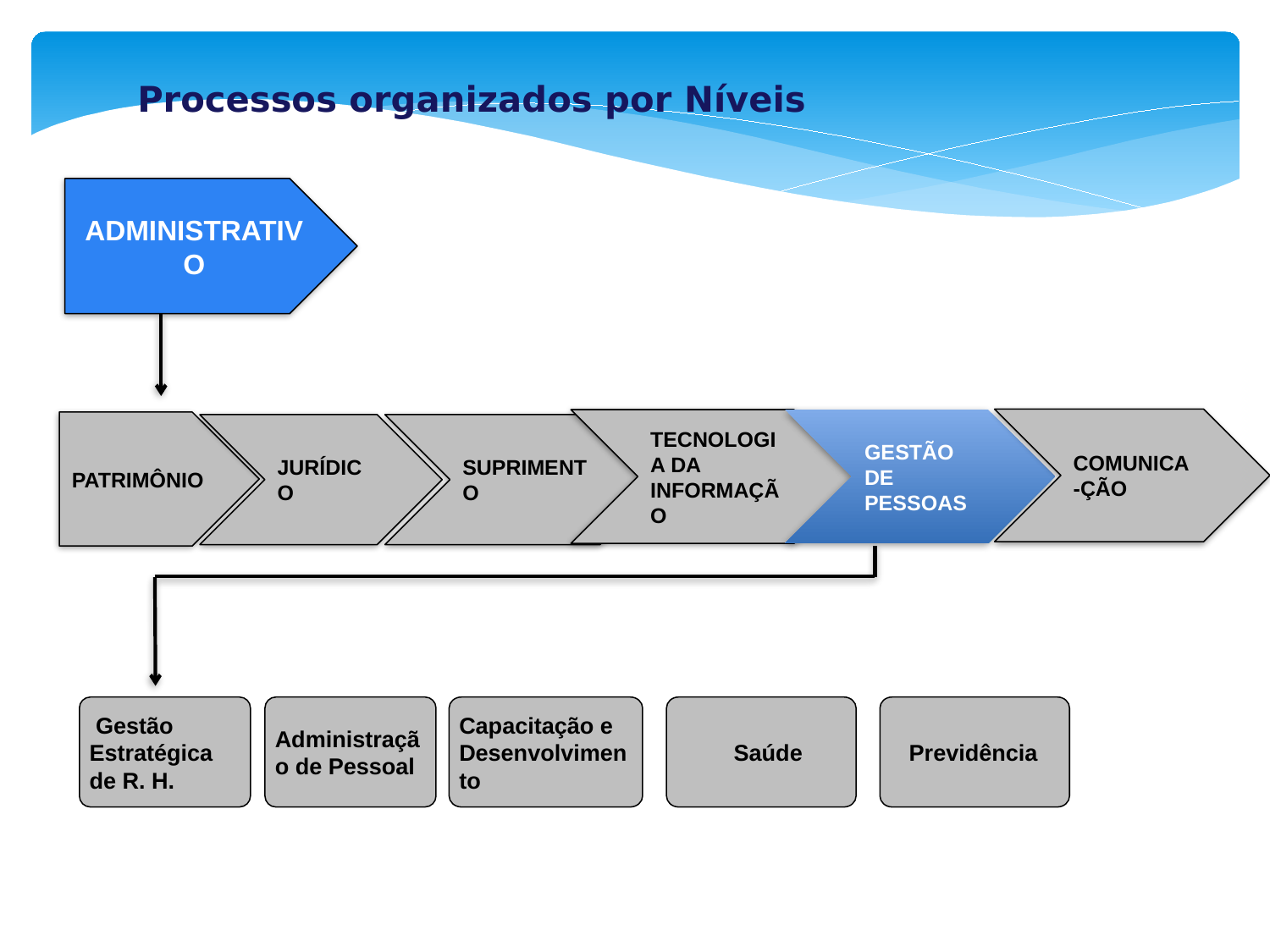

Processos organizados por Níveis
ADMINISTRATIVO
COMUNICA-ÇÃO
GESTÃO DE PESSOAS
TECNOLOGIA DA INFORMAÇÃO
PATRIMÔNIO
JURÍDICO
SUPRIMENTO
 Gestão Estratégica de R. H.
Administração de Pessoal

Capacitação e Desenvolvimento

         Saúde

   Previdência